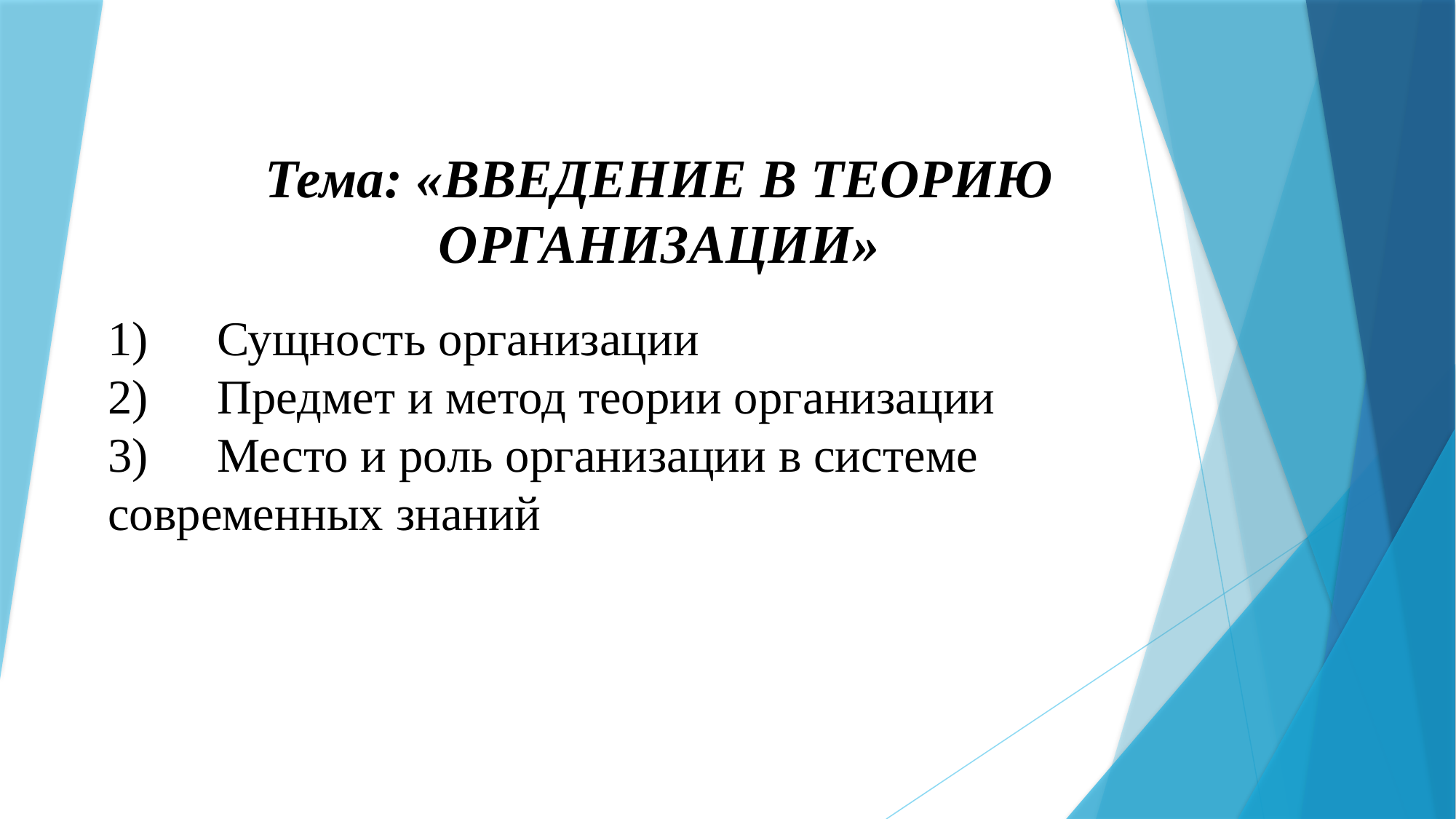

Тема: «ВВЕДЕНИЕ В ТЕОРИЮ ОРГАНИЗАЦИИ»

1)	Сущность организации
2)	Предмет и метод теории организации
3)	Место и роль организации в системе современных знаний